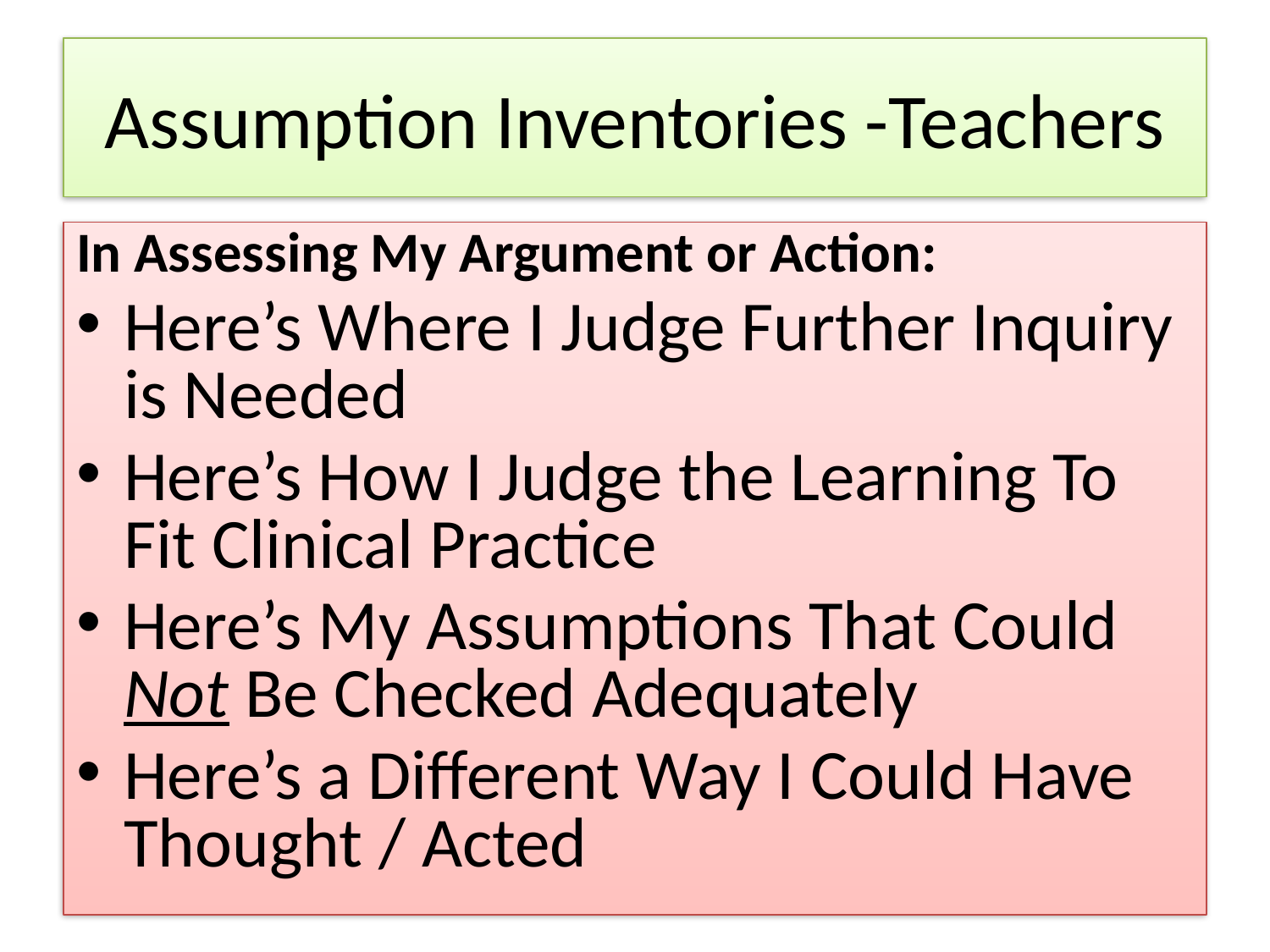

# Assumption Inventories -Teachers
In Assessing My Argument or Action:
Here’s Where I Judge Further Inquiry is Needed
Here’s How I Judge the Learning To Fit Clinical Practice
Here’s My Assumptions That Could Not Be Checked Adequately
Here’s a Different Way I Could Have Thought / Acted